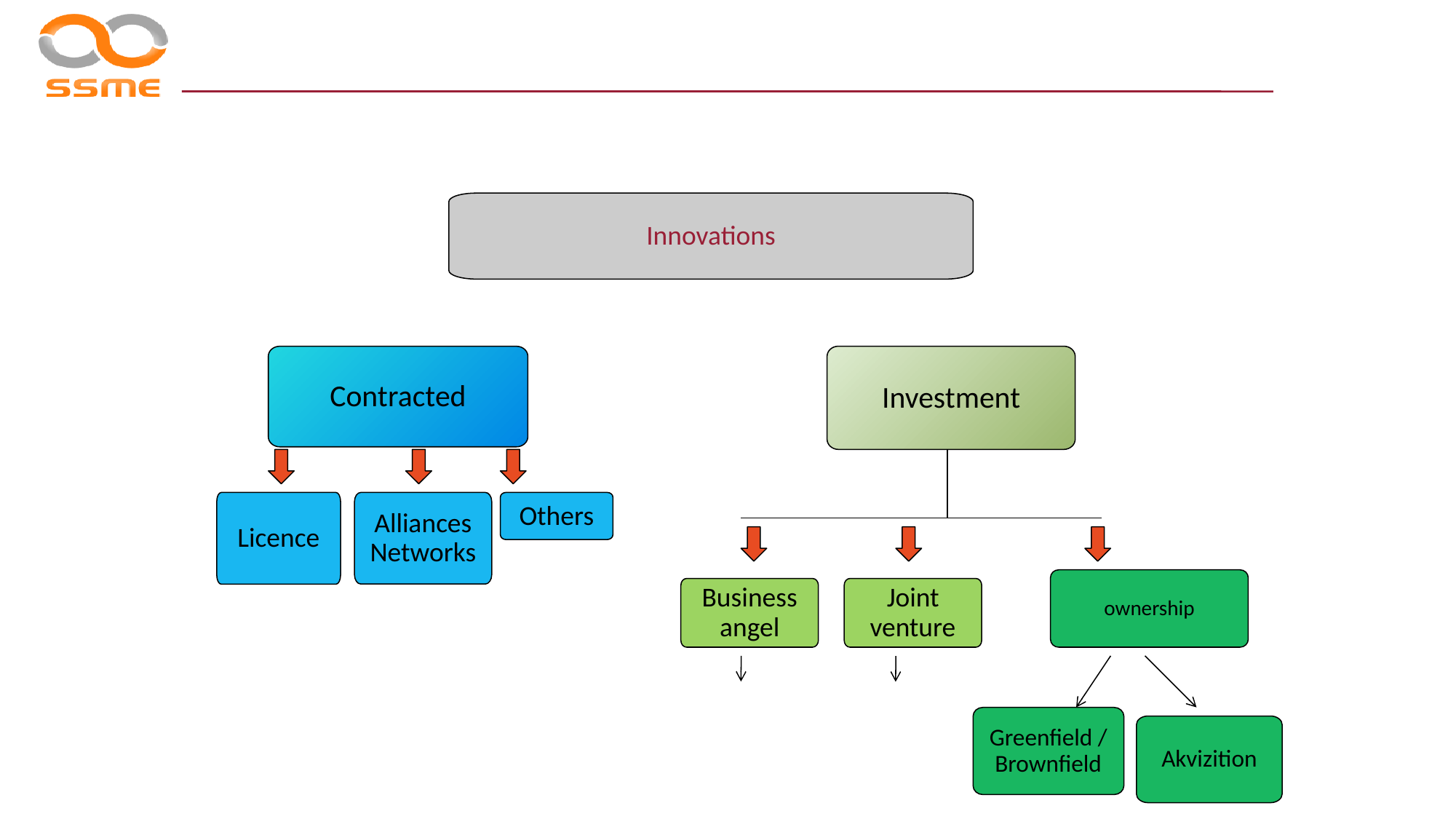

#

Innovations
Investment
Contracted

Licence
Alliances
Networks
Others

ownership
Business angel
Joint venture
Greenfield / Brownfield
Akvizition